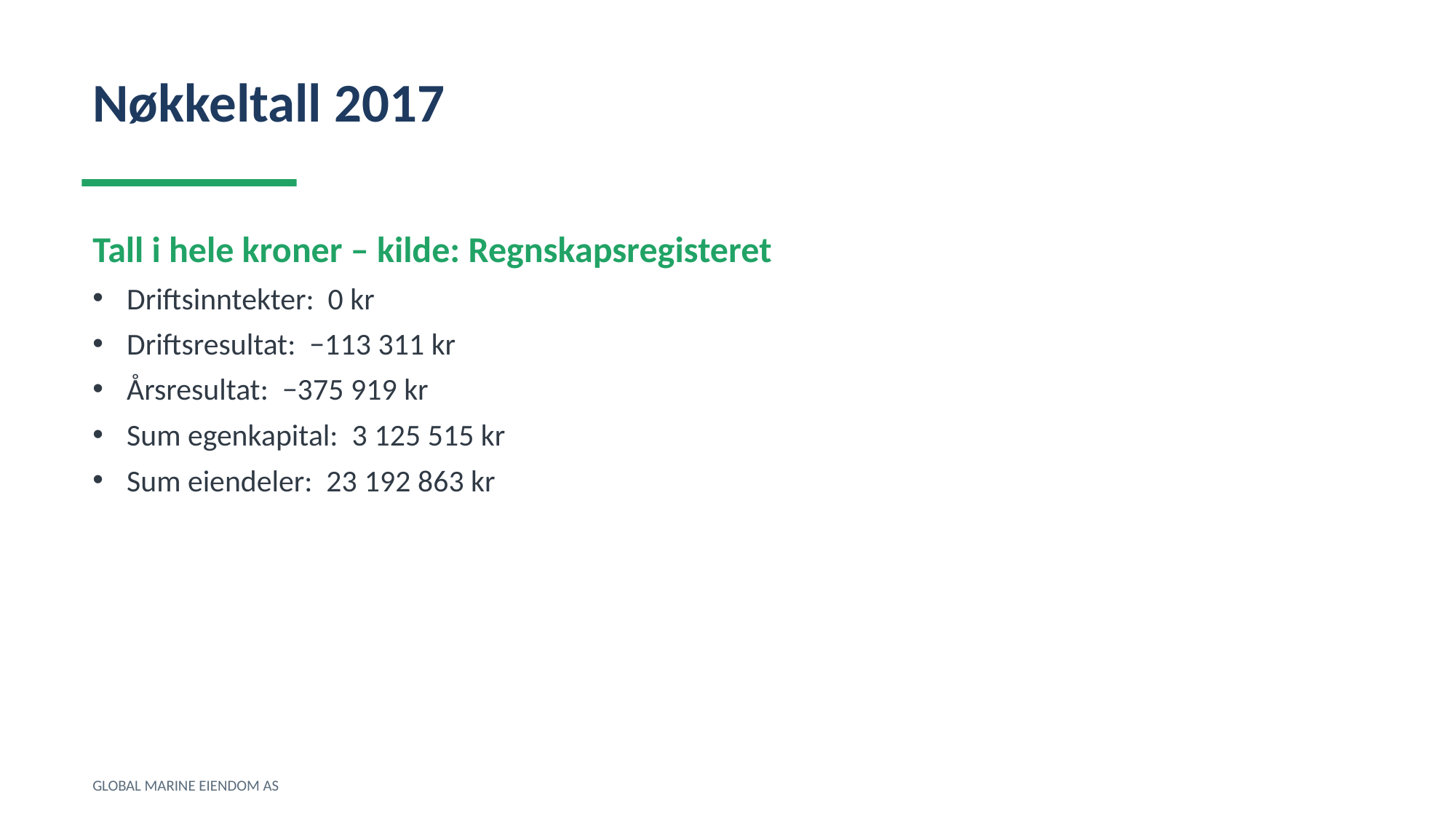

Nøkkeltall 2017

Tall i hele kroner – kilde: Regnskapsregisteret
Driftsinntekter:  0 kr
Driftsresultat:  −113 311 kr
Årsresultat:  −375 919 kr
Sum egenkapital:  3 125 515 kr
Sum eiendeler:  23 192 863 kr
GLOBAL MARINE EIENDOM AS